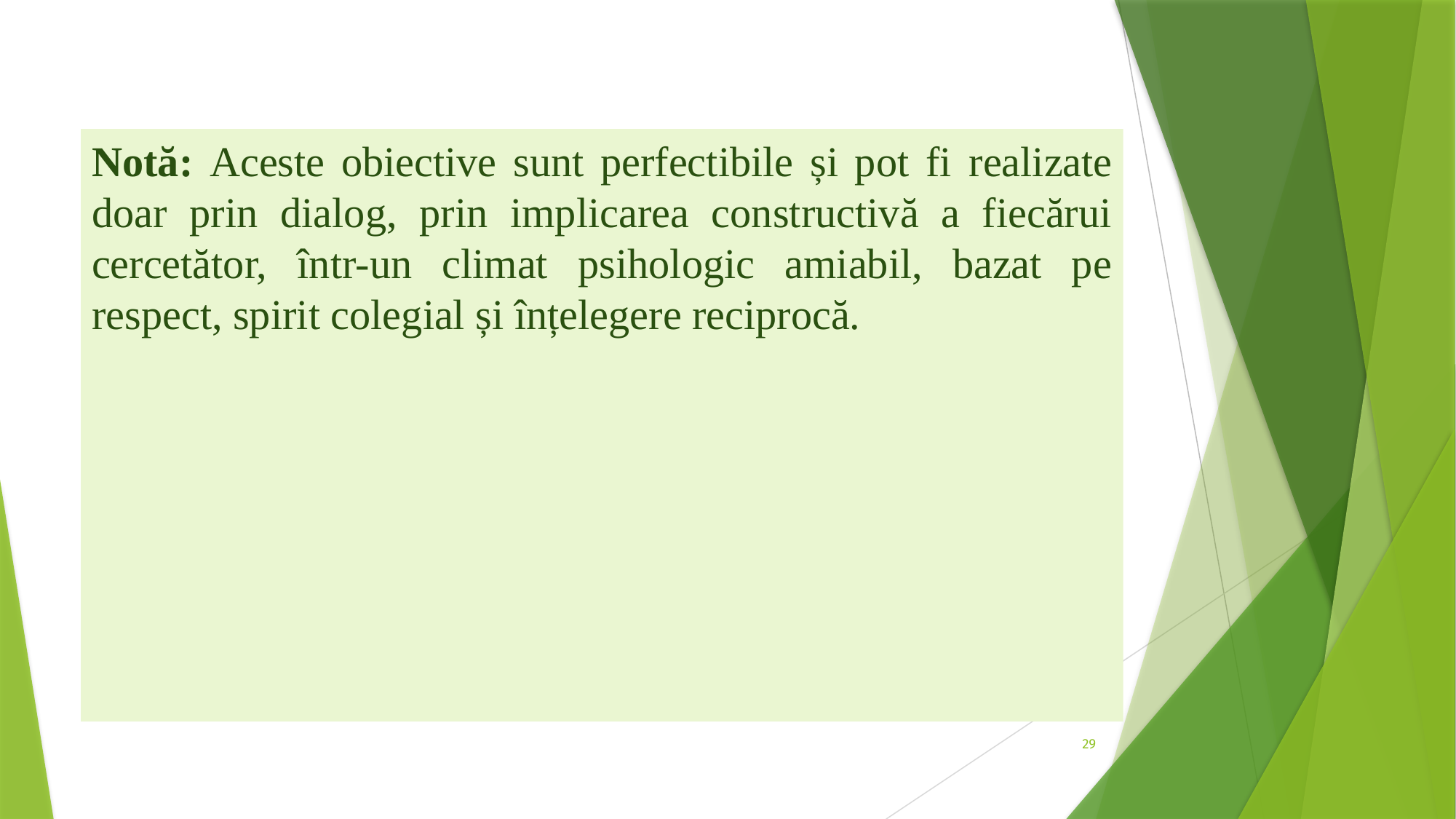

Notă: Aceste obiective sunt perfectibile și pot fi realizate doar prin dialog, prin implicarea constructivă a fiecărui cercetător, într-un climat psihologic amiabil, bazat pe respect, spirit colegial și înțelegere reciprocă.

29